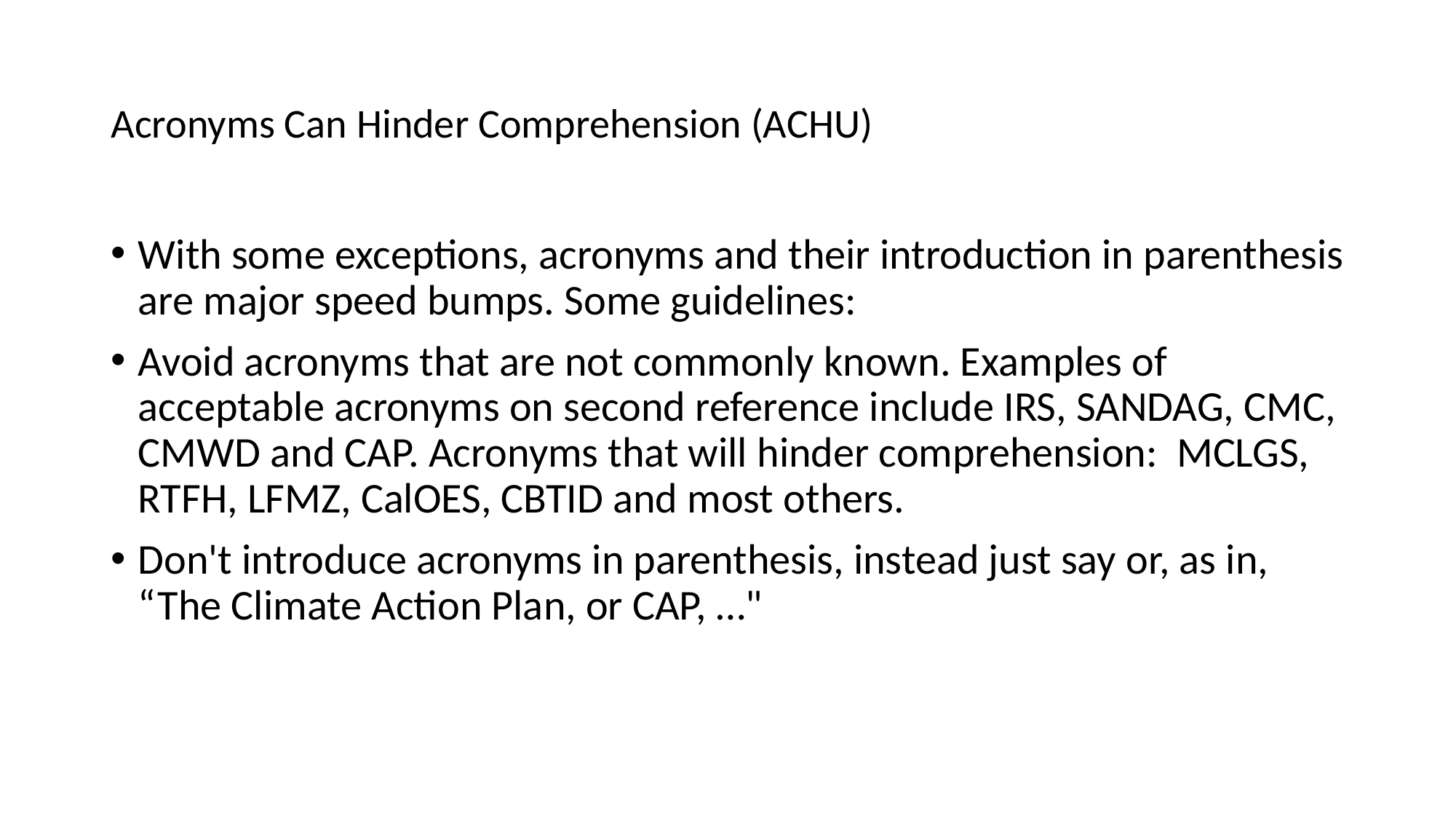

# Acronyms Can Hinder Comprehension (ACHU)
With some exceptions, acronyms and their introduction in parenthesis are major speed bumps. Some guidelines:
Avoid acronyms that are not commonly known. Examples of acceptable acronyms on second reference include IRS, SANDAG, CMC, CMWD and CAP. Acronyms that will hinder comprehension:  MCLGS, RTFH, LFMZ, CalOES, CBTID and most others.
Don't introduce acronyms in parenthesis, instead just say or, as in, “The Climate Action Plan, or CAP, …"